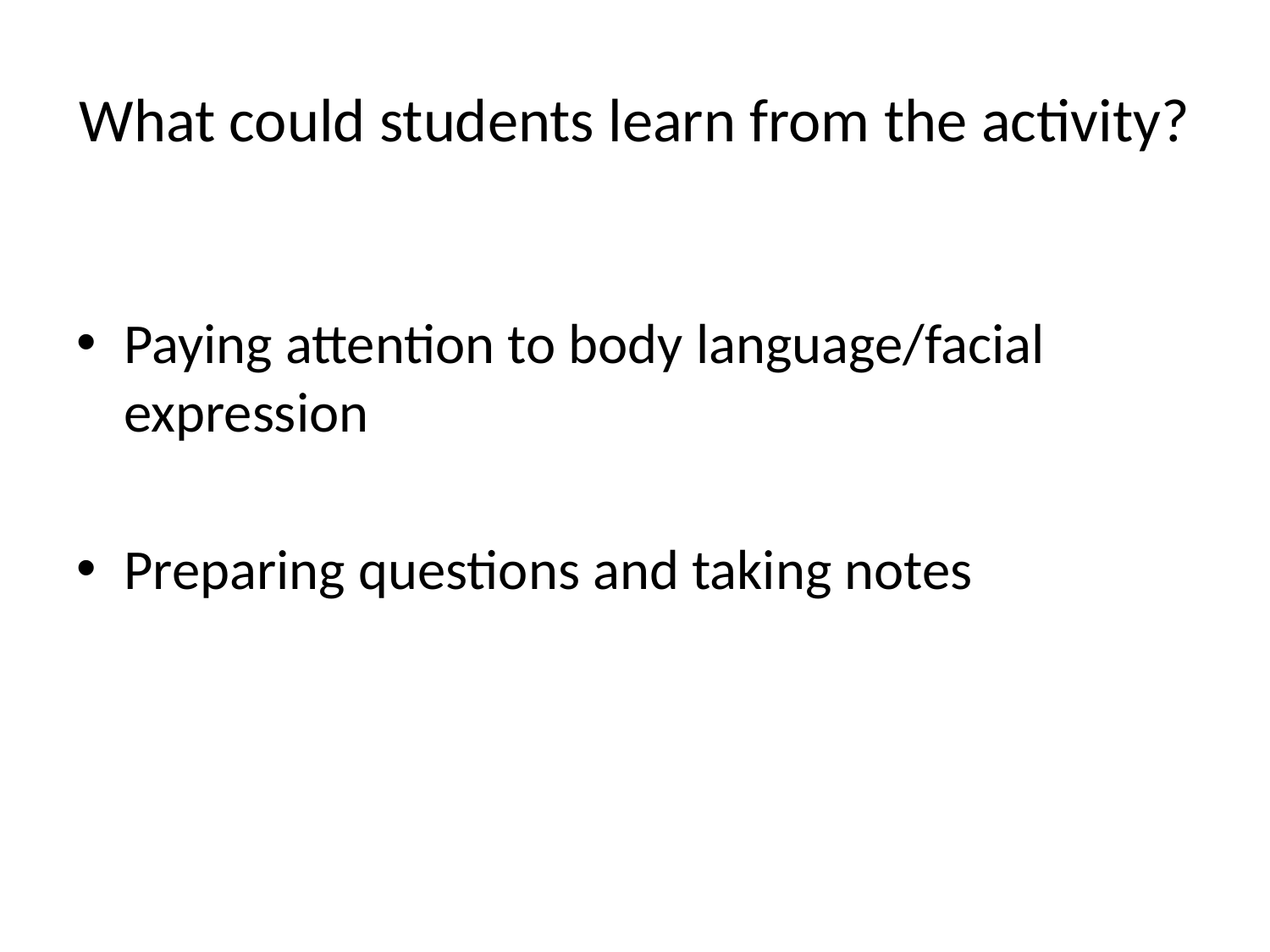

# What could students learn from the activity?

Paying attention to body language/facial expression

Preparing questions and taking notes